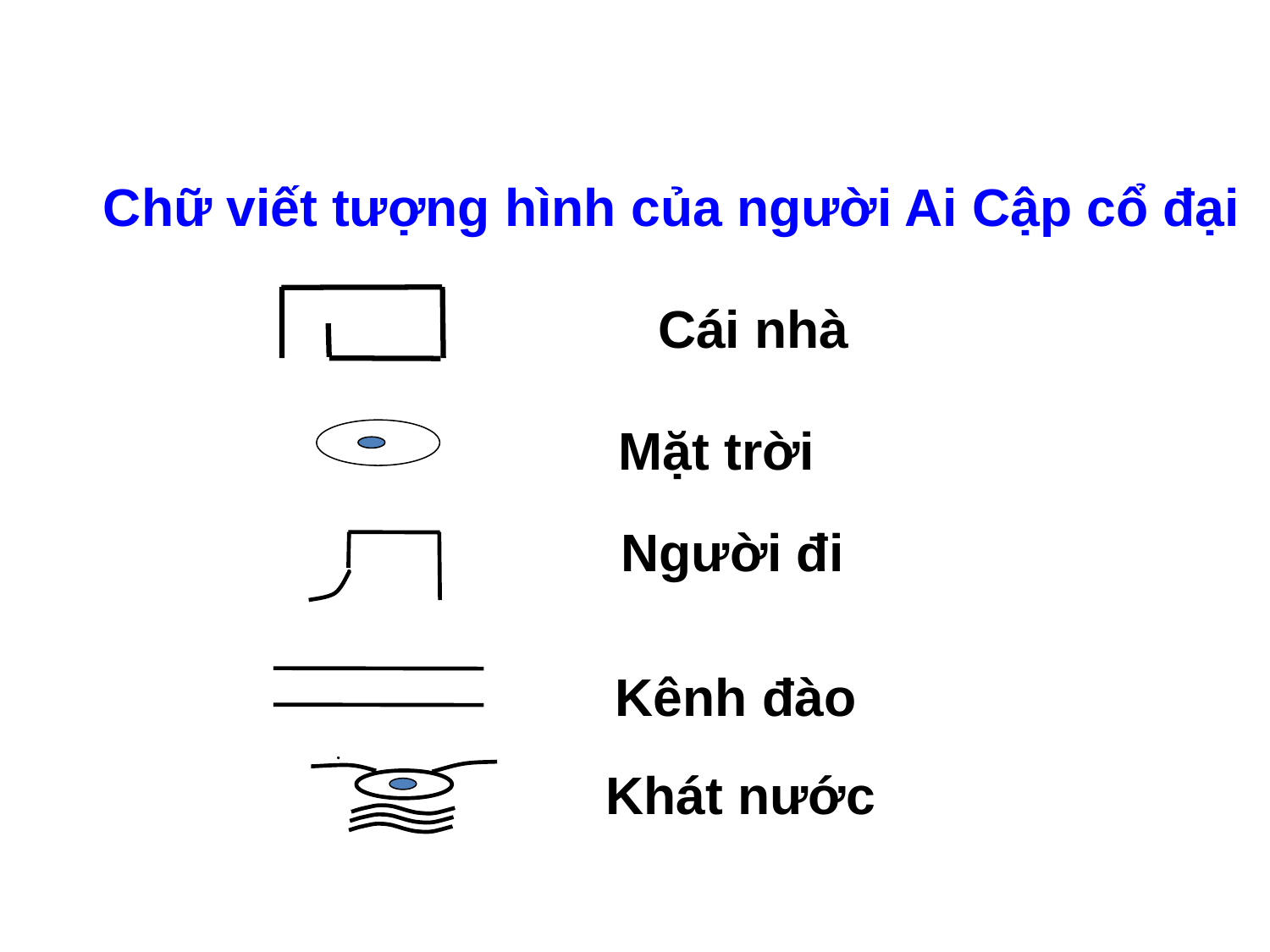

Chữ viết tượng hình của người Ai Cập cổ đại

       Cái nhà

Mặt trời

Người đi

 Kênh đào

.

Khát nước